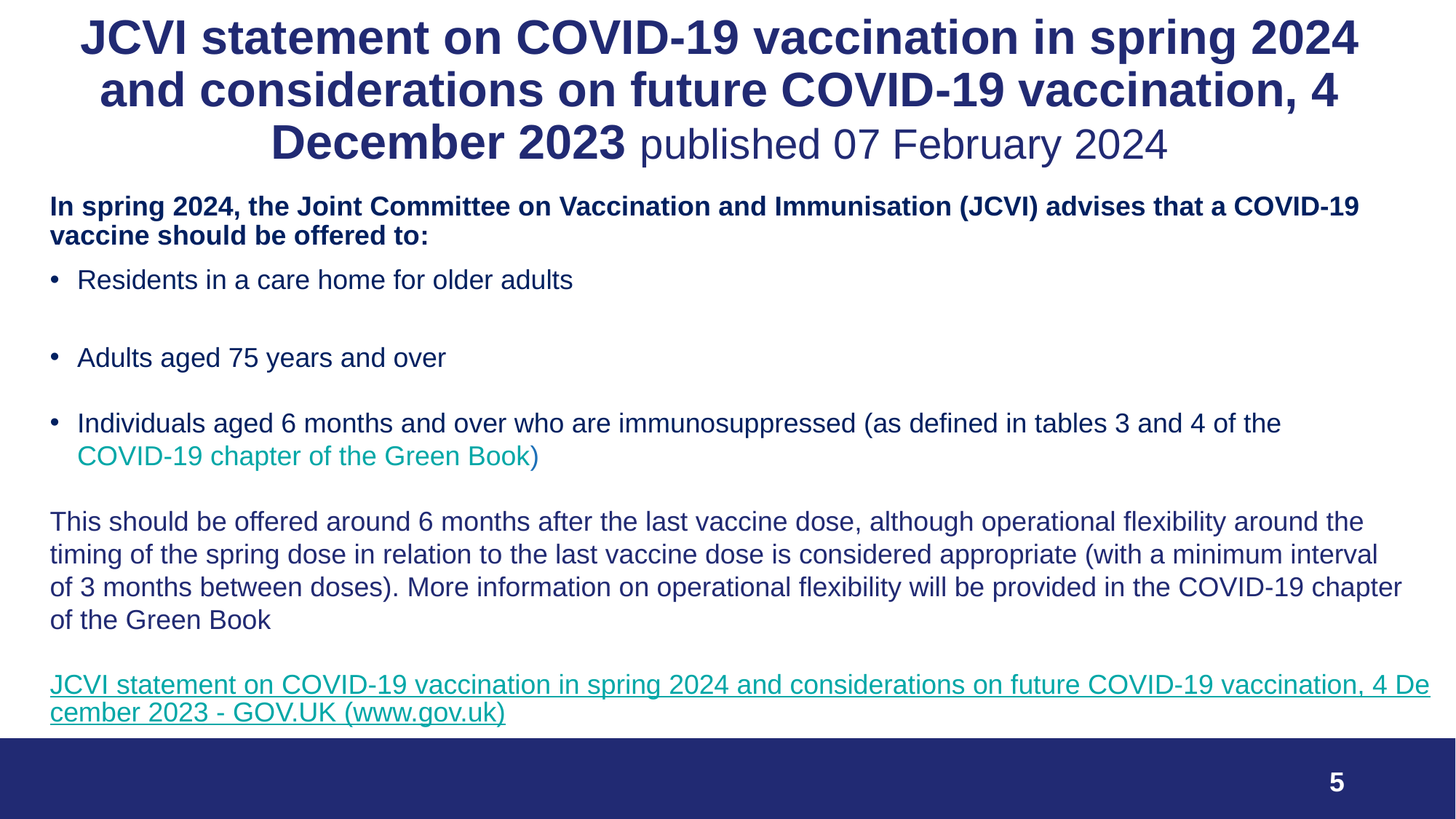

# JCVI statement on COVID-19 vaccination in spring 2024 and considerations on future COVID-19 vaccination, 4 December 2023 published 07 February 2024
In spring 2024, the Joint Committee on Vaccination and Immunisation (JCVI) advises that a COVID-19 vaccine should be offered to:
Residents in a care home for older adults

Adults aged 75 years and over

Individuals aged 6 months and over who are immunosuppressed (as defined in tables 3 and 4 of the COVID-19 chapter of the Green Book)

This should be offered around 6 months after the last vaccine dose, although operational flexibility around the timing of the spring dose in relation to the last vaccine dose is considered appropriate (with a minimum interval of 3 months between doses). More information on operational flexibility will be provided in the COVID-19 chapter of the Green Book

JCVI statement on COVID-19 vaccination in spring 2024 and considerations on future COVID-19 vaccination, 4 December 2023 - GOV.UK (www.gov.uk)
5